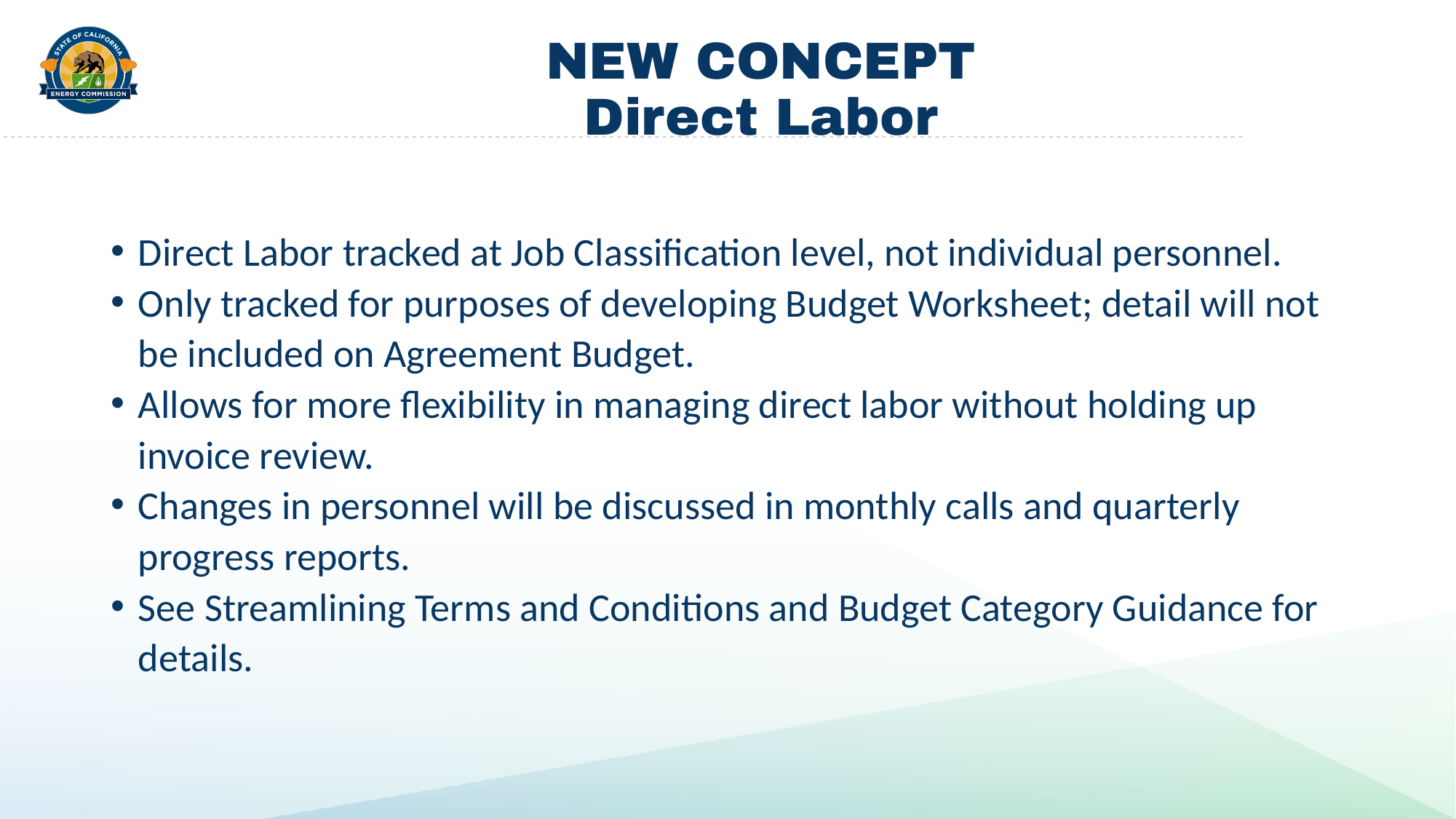

# NEW CONCEPT Direct Labor
Direct Labor tracked at Job Classification level, not individual personnel.
Only tracked for purposes of developing Budget Worksheet; detail will not be included on Agreement Budget.
Allows for more flexibility in managing direct labor without holding up invoice review.
Changes in personnel will be discussed in monthly calls and quarterly progress reports.
See Streamlining Terms and Conditions and Budget Category Guidance for details.